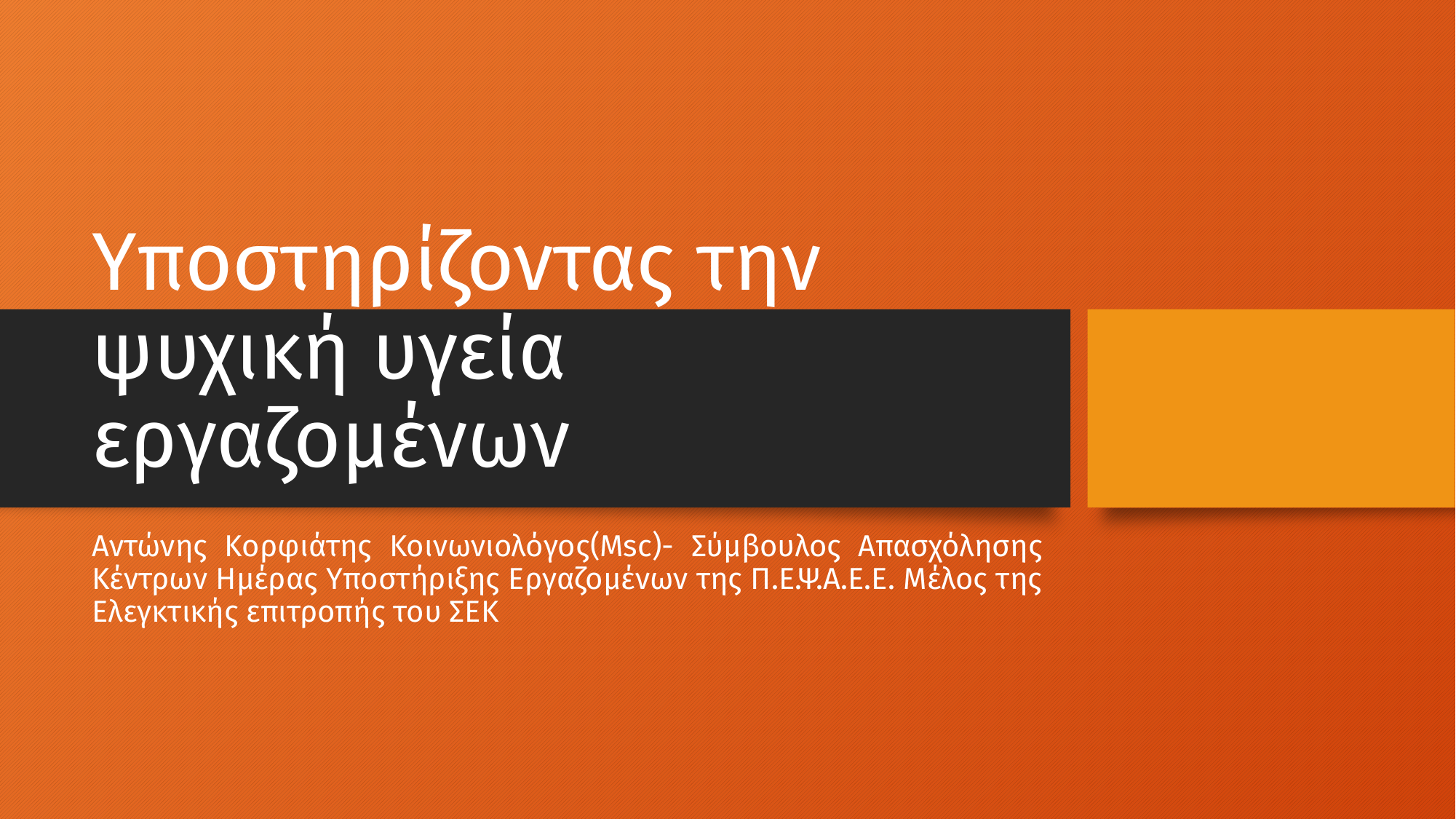

# Υποστηρίζοντας την ψυχική υγεία εργαζομένων
Αντώνης Κορφιάτης Κοινωνιολόγος(Msc)- Σύμβουλος Απασχόλησης Κέντρων Ημέρας Υποστήριξης Εργαζομένων της Π.Ε.Ψ.Α.Ε.Ε. Μέλος της Ελεγκτικής επιτροπής του ΣΕΚ